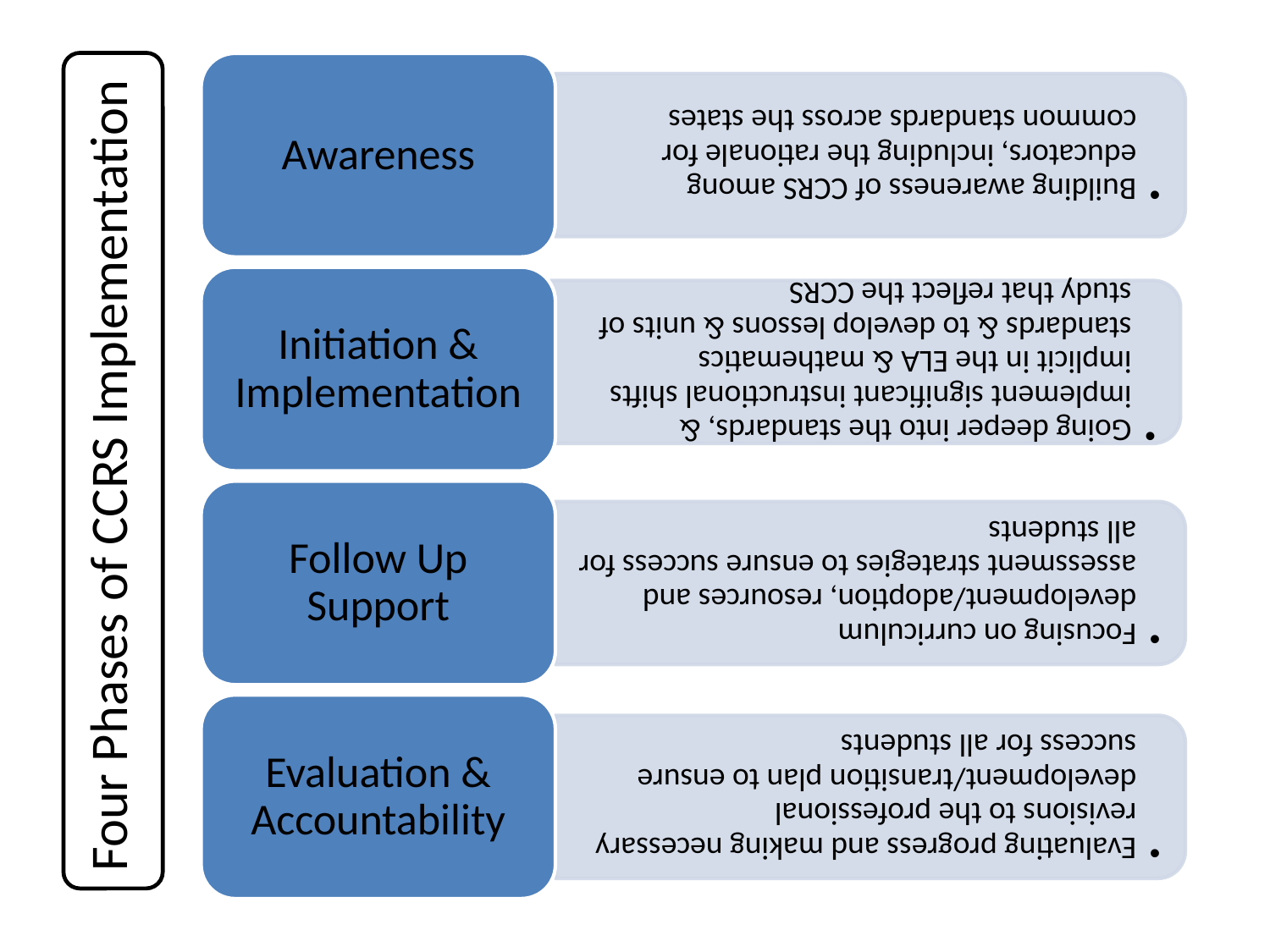

Four Phases of CCRS Implementation
Building awareness of CCRS among educators, including the rationale for common standards across the states
Awareness
Going deeper into the standards, & implement significant instructional shifts implicit in the ELA & mathematics standards & to develop lessons & units of study that reflect the CCRS
Initiation & Implementation
Focusing on curriculum development/adoption, resources and assessment strategies to ensure success for all students
Follow Up Support
Evaluating progress and making necessary revisions to the professional development/transition plan to ensure success for all students
Evaluation & Accountability